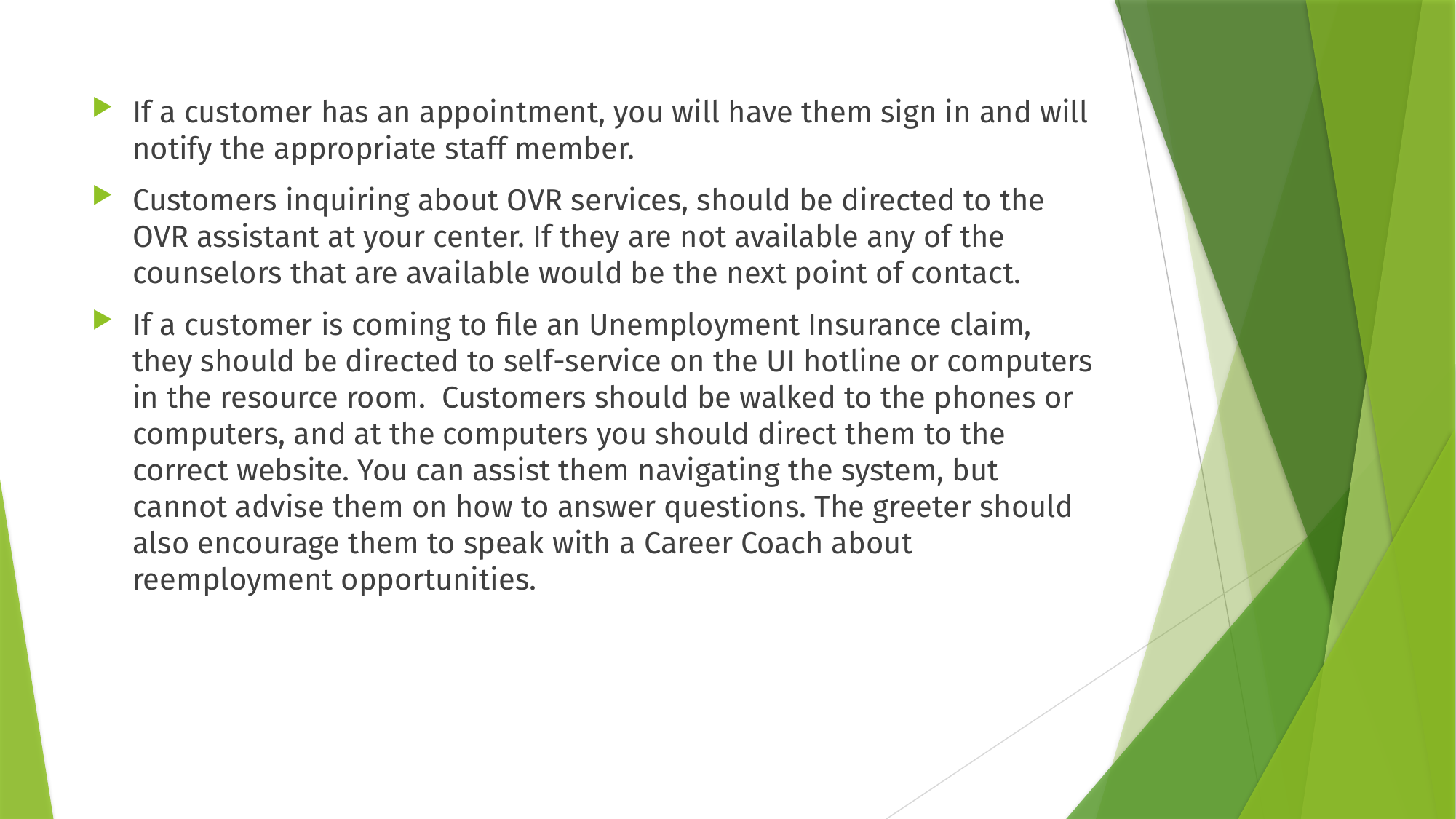

If a customer has an appointment, you will have them sign in and will notify the appropriate staff member.
Customers inquiring about OVR services, should be directed to the OVR assistant at your center. If they are not available any of the counselors that are available would be the next point of contact.
If a customer is coming to file an Unemployment Insurance claim, they should be directed to self-service on the UI hotline or computers in the resource room.  Customers should be walked to the phones or computers, and at the computers you should direct them to the correct website. You can assist them navigating the system, but cannot advise them on how to answer questions. The greeter should also encourage them to speak with a Career Coach about reemployment opportunities.